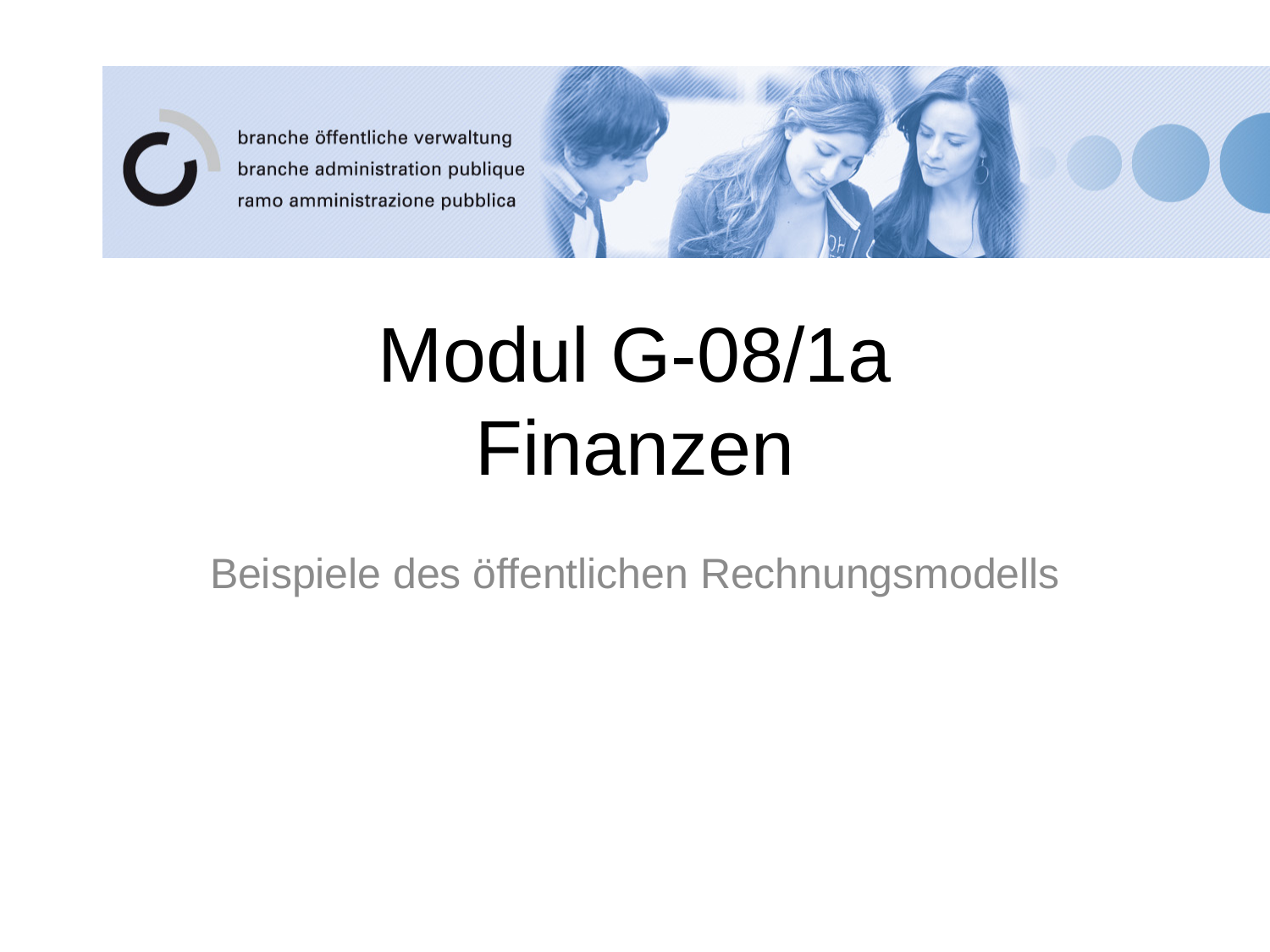

# Modul G-08/1a Finanzen
Beispiele des öffentlichen Rechnungsmodells